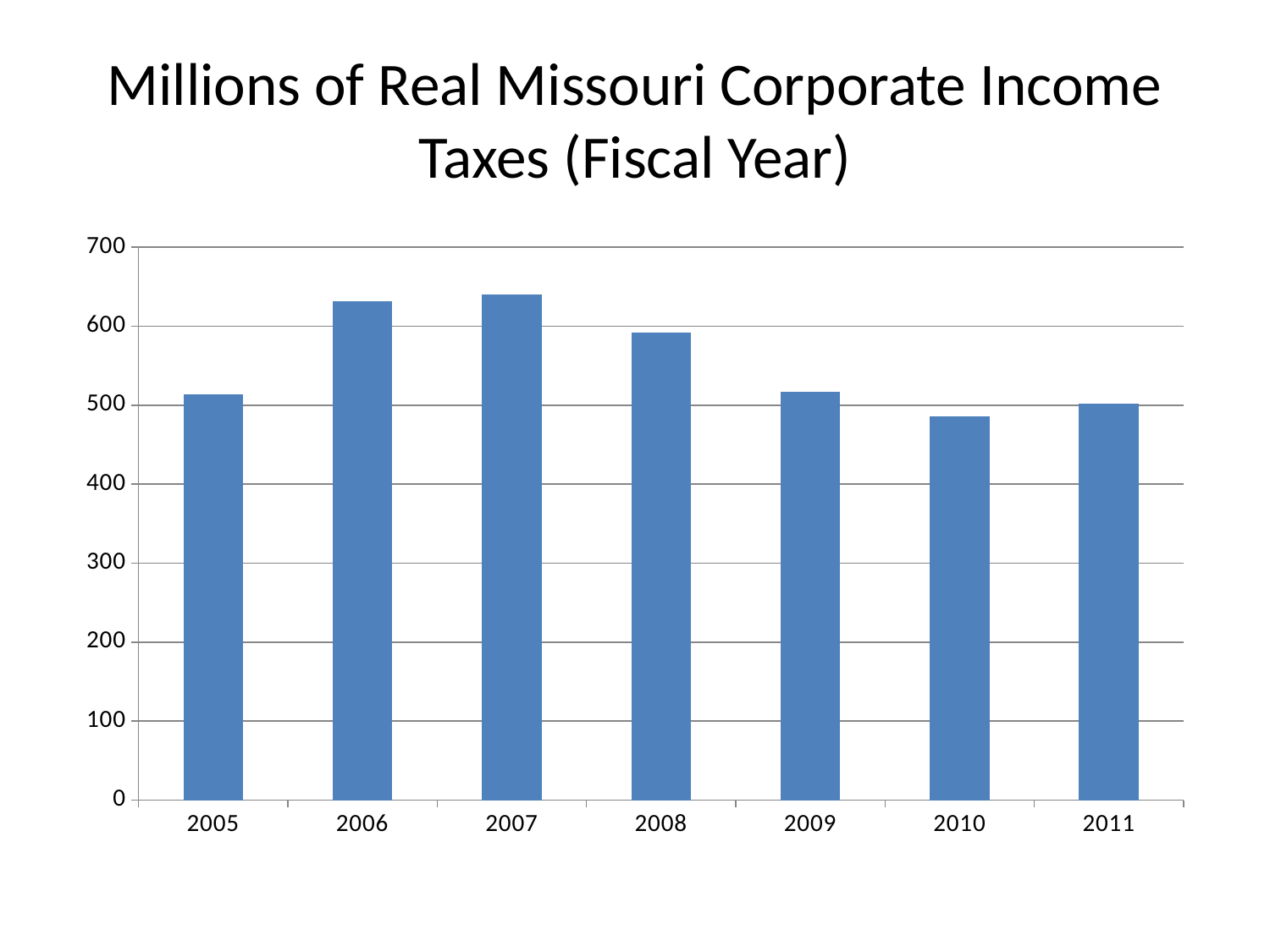

# Millions of Real Missouri Corporate Income Taxes (Fiscal Year)

### Chart

| Category |  |
|---|---|
| 2005 | 514.1887095115682 |
| 2006 | 631.1593691473632 |
| 2007 | 639.9709913991708 |
| 2008 | 591.8130841121496 |
| 2009 | 517.001312049997 |
| 2010 | 486.3366870827885 |
| 2011 | 501.9086403143864 |